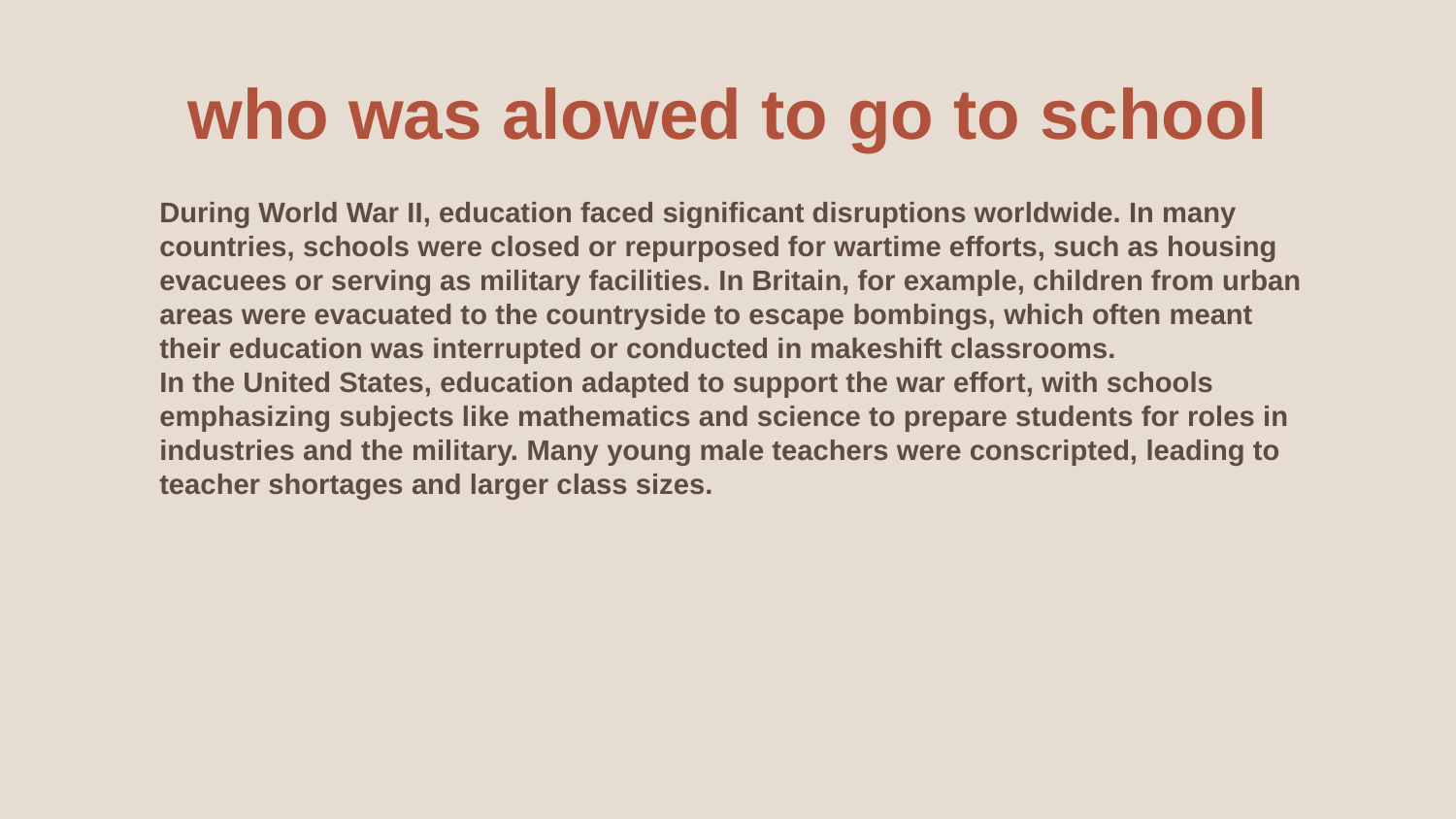

# who was alowed to go to school
During World War II, education faced significant disruptions worldwide. In many countries, schools were closed or repurposed for wartime efforts, such as housing evacuees or serving as military facilities. In Britain, for example, children from urban areas were evacuated to the countryside to escape bombings, which often meant their education was interrupted or conducted in makeshift classrooms.
In the United States, education adapted to support the war effort, with schools emphasizing subjects like mathematics and science to prepare students for roles in industries and the military. Many young male teachers were conscripted, leading to teacher shortages and larger class sizes.